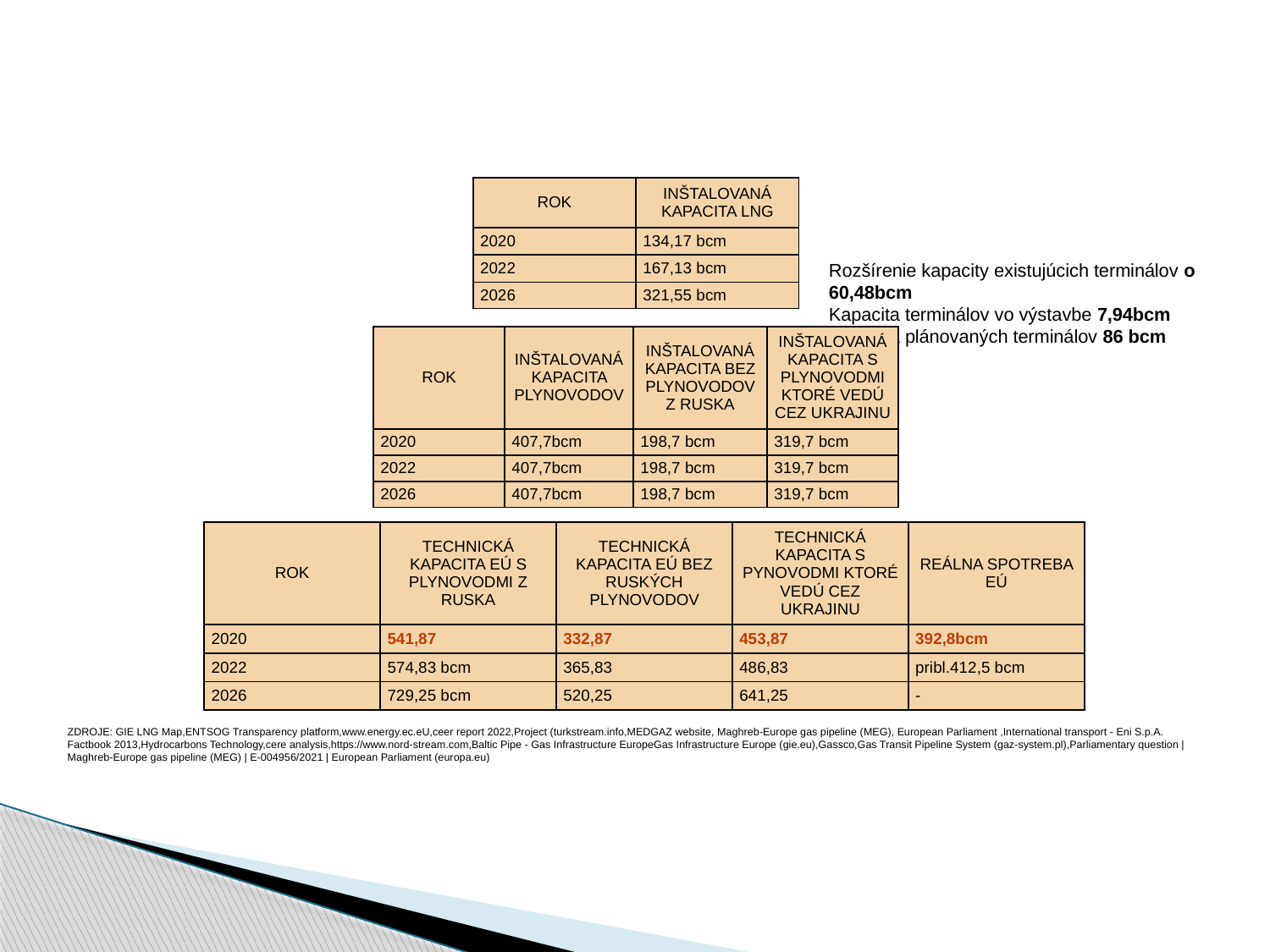

Plynárenská infraštruktúra EU

| ROK | INŠTALOVANÁ KAPACITA LNG |
| --- | --- |
| 2020 | 134,17 bcm |
| 2022 | 167,13 bcm |
| 2026 | 321,55 bcm |

Rozšírenie kapacity existujúcich terminálov o 60,48bcm
Kapacita terminálov vo výstavbe 7,94bcm
Kapacita plánovaných terminálov 86 bcm

| ROK | INŠTALOVANÁ KAPACITA PLYNOVODOV | INŠTALOVANÁ KAPACITA BEZ PLYNOVODOV Z RUSKA | INŠTALOVANÁ KAPACITA S PLYNOVODMI KTORÉ VEDÚ CEZ UKRAJINU |
| --- | --- | --- | --- |
| 2020 | 407,7bcm | 198,7 bcm | 319,7 bcm |
| 2022 | 407,7bcm | 198,7 bcm | 319,7 bcm |
| 2026 | 407,7bcm | 198,7 bcm | 319,7 bcm |

| ROK | TECHNICKÁ KAPACITA EÚ S PLYNOVODMI Z RUSKA | TECHNICKÁ KAPACITA EÚ BEZ RUSKÝCH PLYNOVODOV | TECHNICKÁ KAPACITA S PYNOVODMI KTORÉ VEDÚ CEZ UKRAJINU | REÁLNA SPOTREBA EÚ |
| --- | --- | --- | --- | --- |
| 2020 | 541,87 | 332,87 | 453,87 | 392,8bcm |
| 2022 | 574,83 bcm | 365,83 | 486,83 | pribl.412,5 bcm |
| 2026 | 729,25 bcm | 520,25 | 641,25 | - |

ZDROJE: GIE LNG Map,ENTSOG Transparency platform,www.energy.ec.eU,ceer report 2022,Project (turkstream.info,MEDGAZ website, Maghreb-Europe gas pipeline (MEG), European Parliament ,International transport - Eni S.p.A. Factbook 2013,Hydrocarbons Technology,cere analysis,https://www.nord-stream.com,Baltic Pipe - Gas Infrastructure EuropeGas Infrastructure Europe (gie.eu),Gassco,Gas Transit Pipeline System (gaz-system.pl),Parliamentary question | Maghreb-Europe gas pipeline (MEG) | E-004956/2021 | European Parliament (europa.eu)